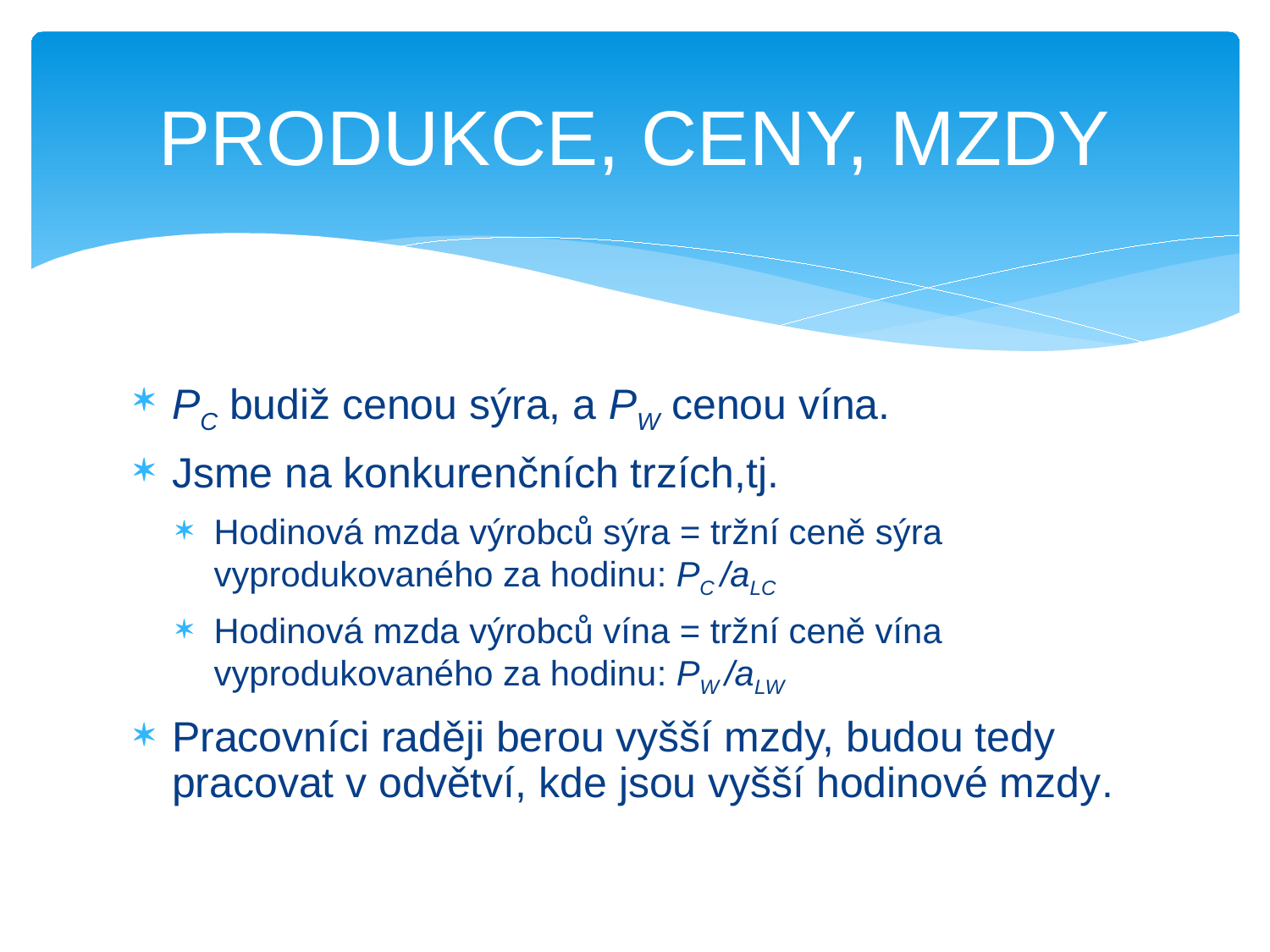

# PRODUKCE, CENY, MZDY
PC budiž cenou sýra, a PW cenou vína.
Jsme na konkurenčních trzích,tj.
Hodinová mzda výrobců sýra = tržní ceně sýra vyprodukovaného za hodinu: PC /aLC
Hodinová mzda výrobců vína = tržní ceně vína vyprodukovaného za hodinu: PW /aLW
Pracovníci raději berou vyšší mzdy, budou tedy pracovat v odvětví, kde jsou vyšší hodinové mzdy.